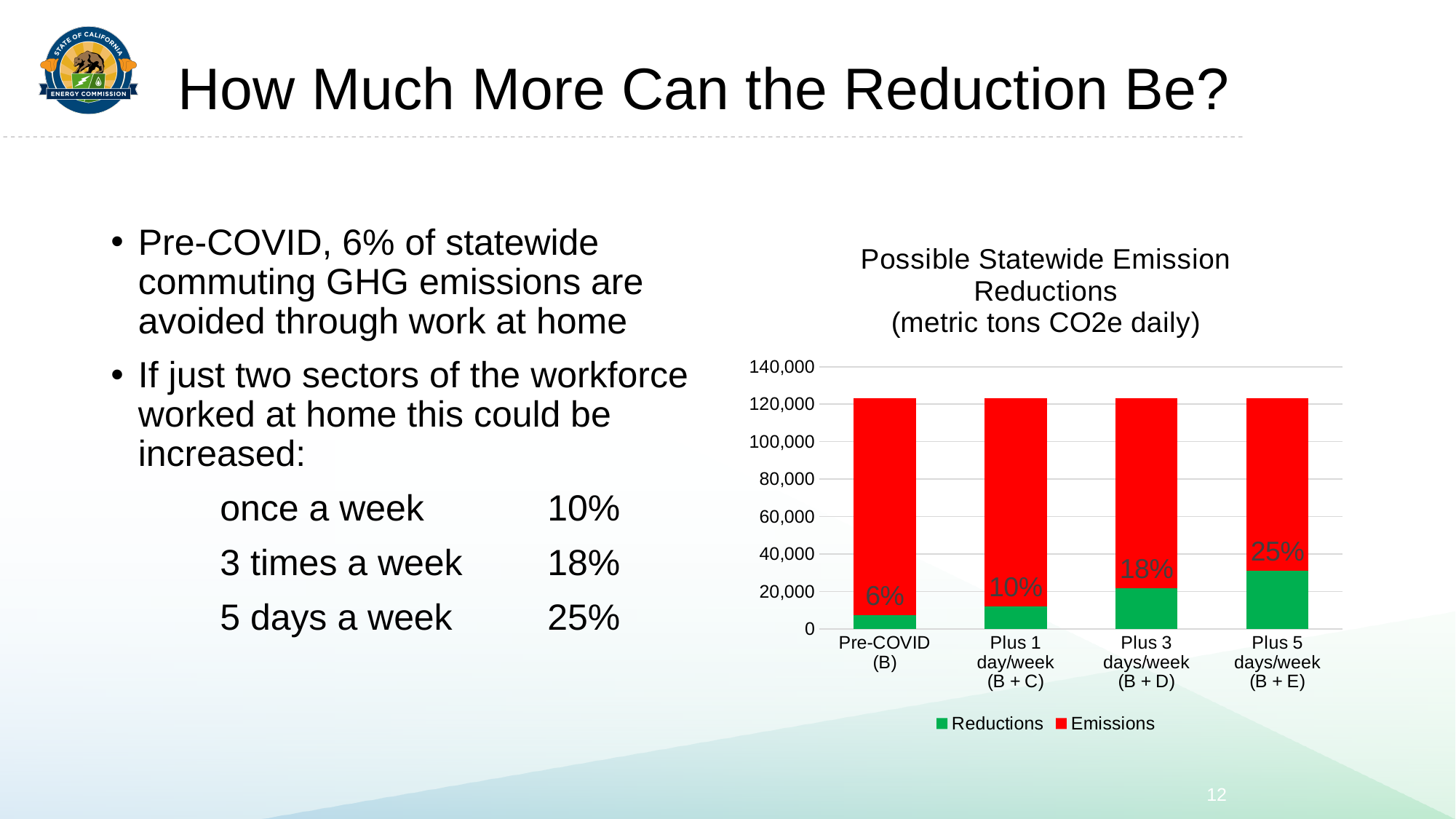

# How Much More Can the Reduction Be?
Pre-COVID, 6% of statewide commuting GHG emissions are avoided through work at home
If just two sectors of the workforce worked at home this could be increased:
 	once a week		10%
	3 times a week	18%
	5 days a week 	25%

### Chart: Possible Statewide Emission Reductions
(metric tons CO2e daily)

| Category | Reductions | Emissions |
|---|---|---|
| Pre-COVID
(B) | 7262.281781449217 | 115810.29587532619 |
| Plus 1 day/week
(B + C) | 12056.899610190143 | 111015.67804658526 |
| Plus 3 days/week
(B + D) | 21646.135267671987 | 101426.44238910342 |
| Plus 5 days/week
(B + E) | 31235.37092515384 | 91837.20673162157 |
12